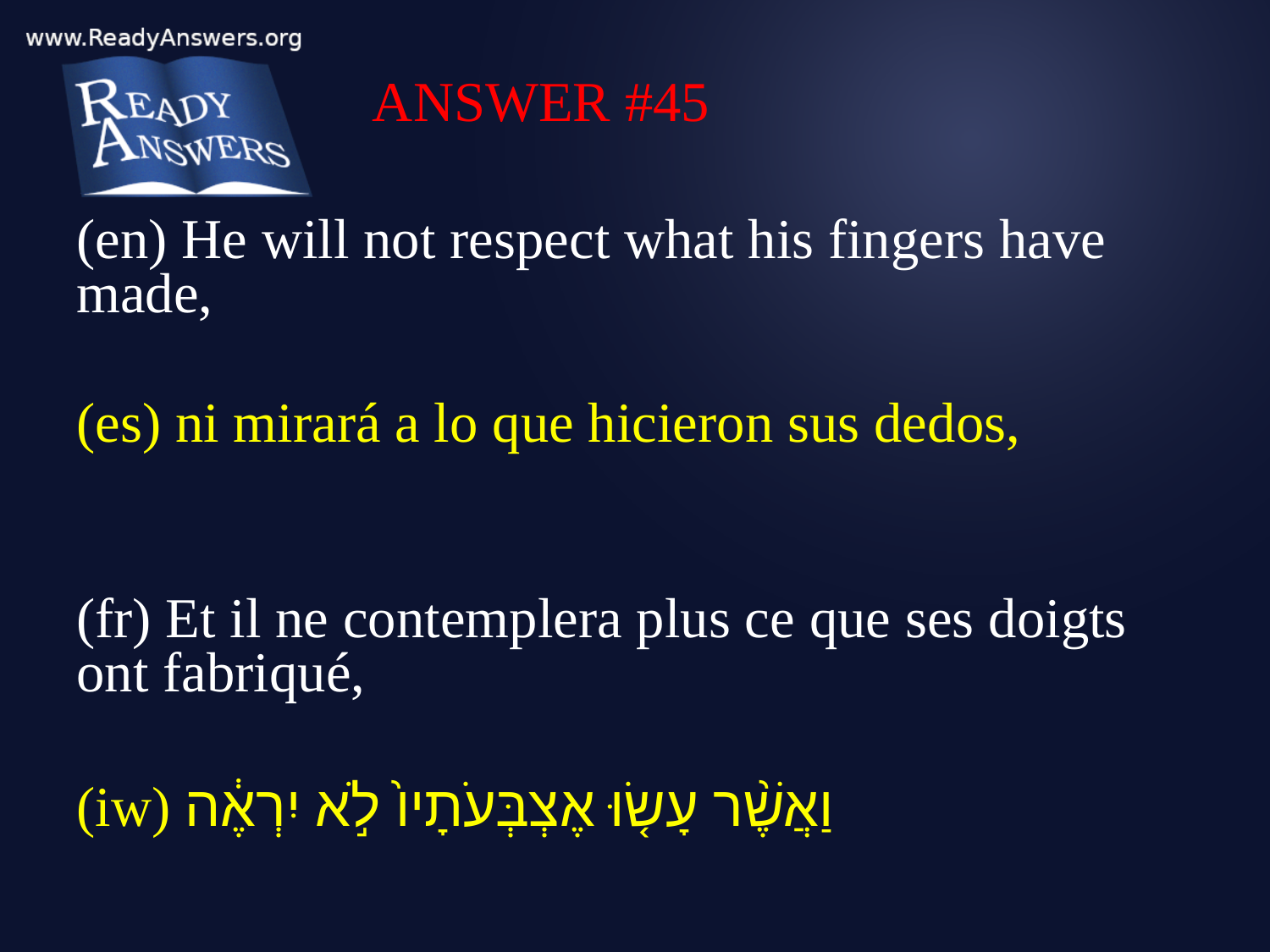

ANSWER #45
(en) He will not respect what his fingers have made,
(es) ni mirará a lo que hicieron sus dedos,
(fr) Et il ne contemplera plus ce que ses doigts ont fabriqué,
(iw) וַאֲשֶׁ֨ר עָשׂ֤וּ אֶצְבְּעֹתָיו֙ לֹ֣א יִרְאֶ֔ה